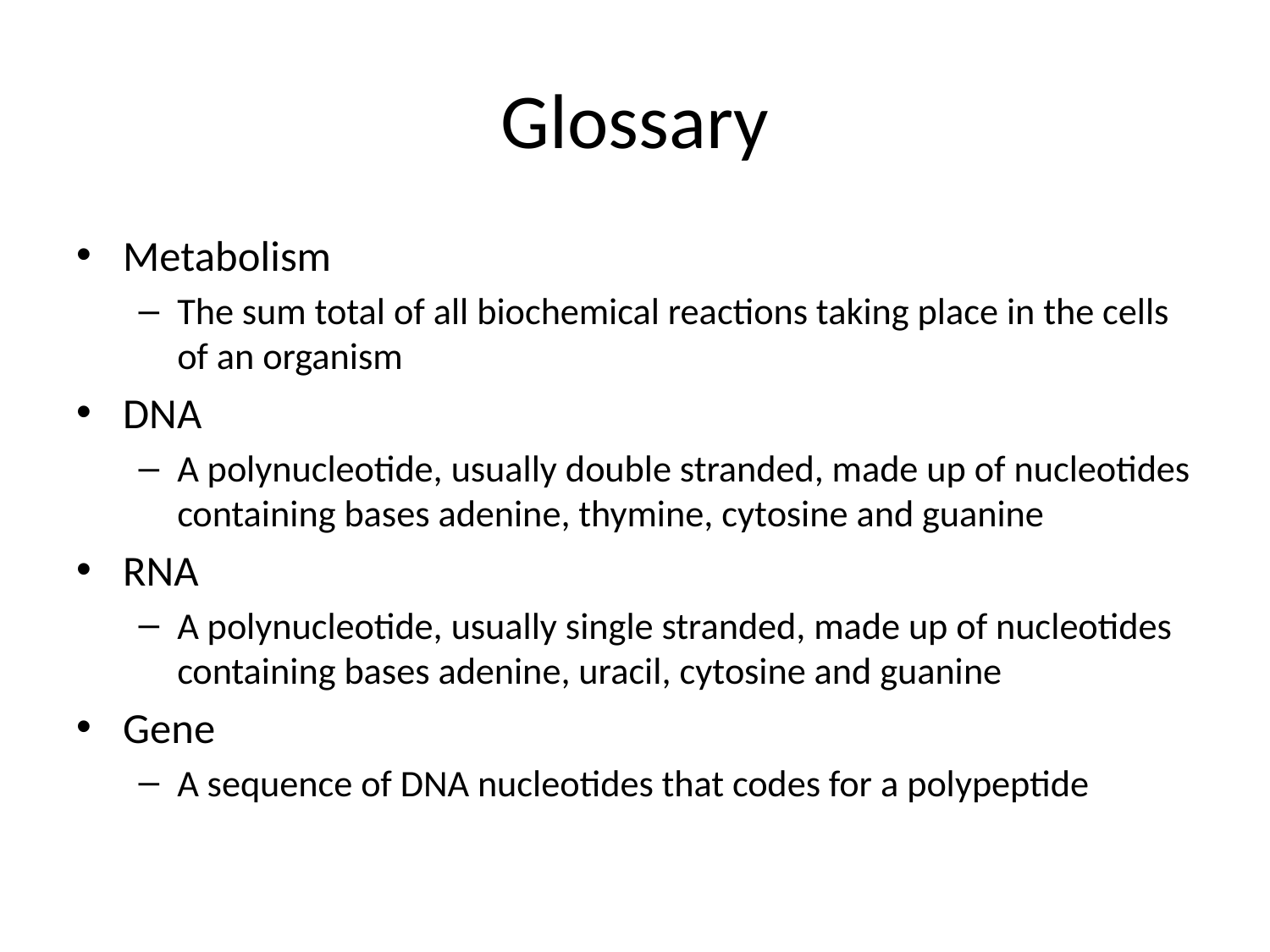

# Glossary
Metabolism
The sum total of all biochemical reactions taking place in the cells of an organism
DNA
A polynucleotide, usually double stranded, made up of nucleotides containing bases adenine, thymine, cytosine and guanine
RNA
A polynucleotide, usually single stranded, made up of nucleotides containing bases adenine, uracil, cytosine and guanine
Gene
A sequence of DNA nucleotides that codes for a polypeptide